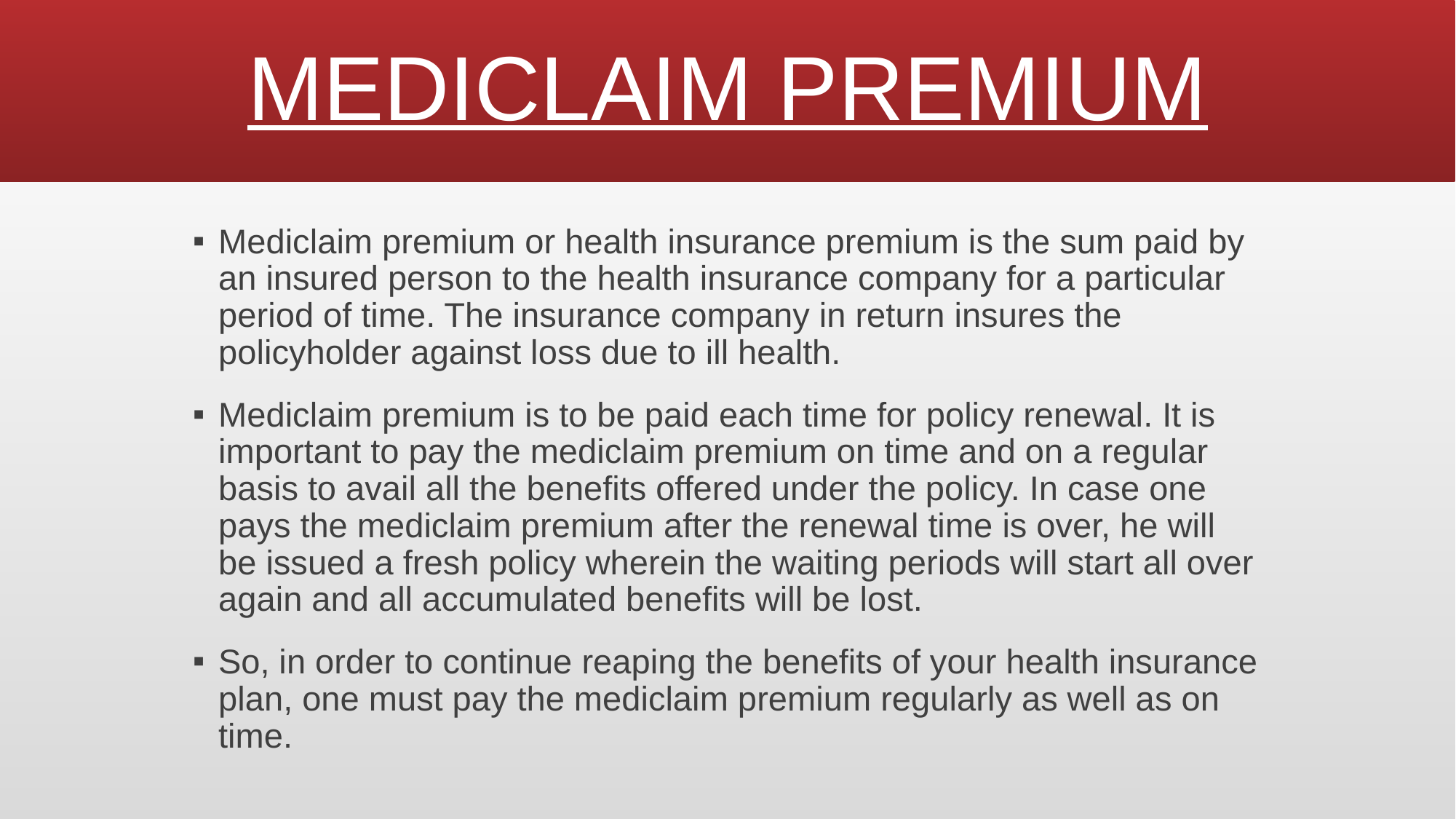

# MEDICLAIM PREMIUM
Mediclaim premium or health insurance premium is the sum paid by an insured person to the health insurance company for a particular period of time. The insurance company in return insures the policyholder against loss due to ill health.
Mediclaim premium is to be paid each time for policy renewal. It is important to pay the mediclaim premium on time and on a regular basis to avail all the benefits offered under the policy. In case one pays the mediclaim premium after the renewal time is over, he will be issued a fresh policy wherein the waiting periods will start all over again and all accumulated benefits will be lost.
So, in order to continue reaping the benefits of your health insurance plan, one must pay the mediclaim premium regularly as well as on time.